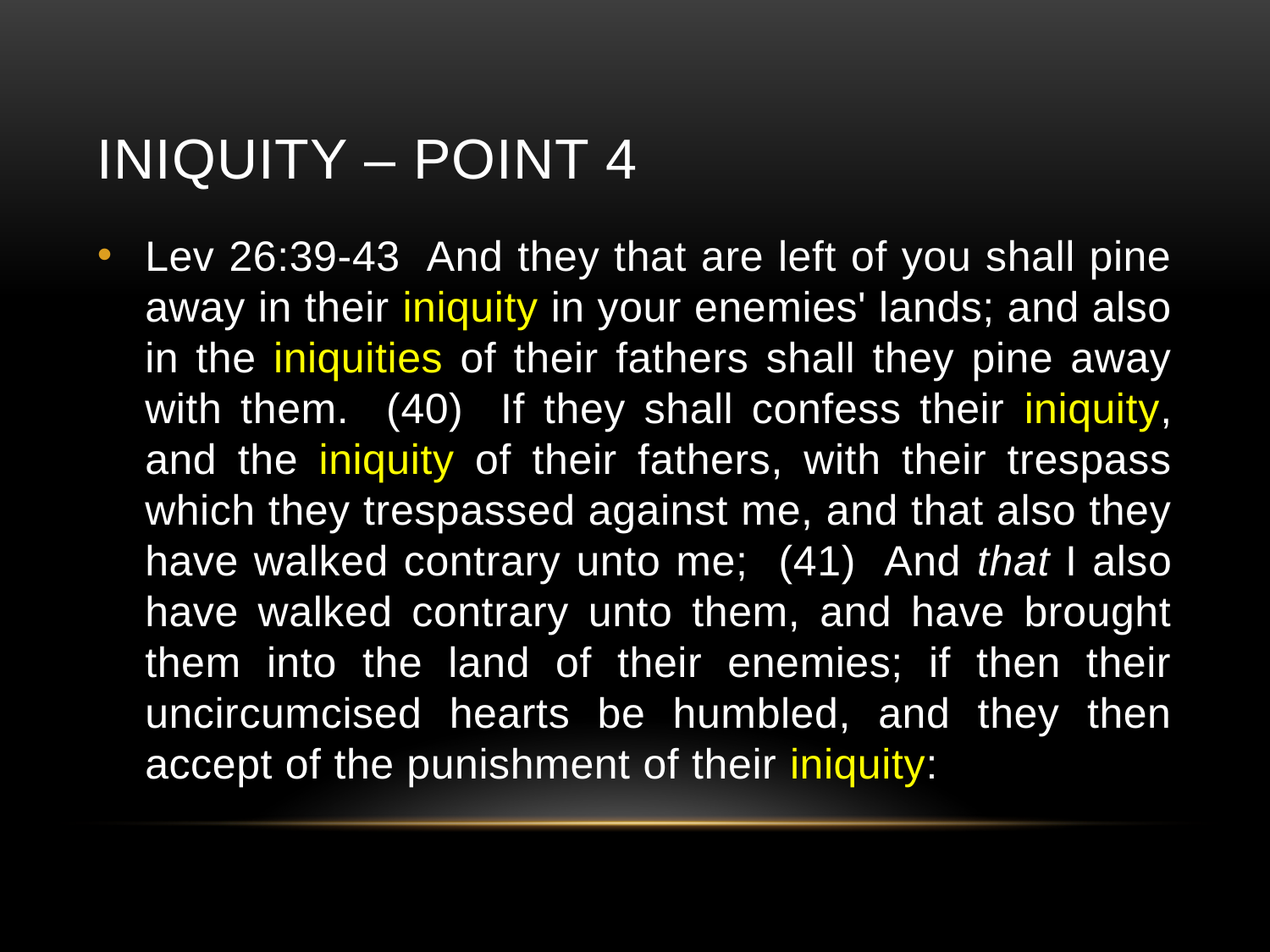

# Iniquity – Point 4
Lev 26:39-43  And they that are left of you shall pine away in their iniquity in your enemies' lands; and also in the iniquities of their fathers shall they pine away with them.  (40)  If they shall confess their iniquity, and the iniquity of their fathers, with their trespass which they trespassed against me, and that also they have walked contrary unto me;  (41)  And that I also have walked contrary unto them, and have brought them into the land of their enemies; if then their uncircumcised hearts be humbled, and they then accept of the punishment of their iniquity: